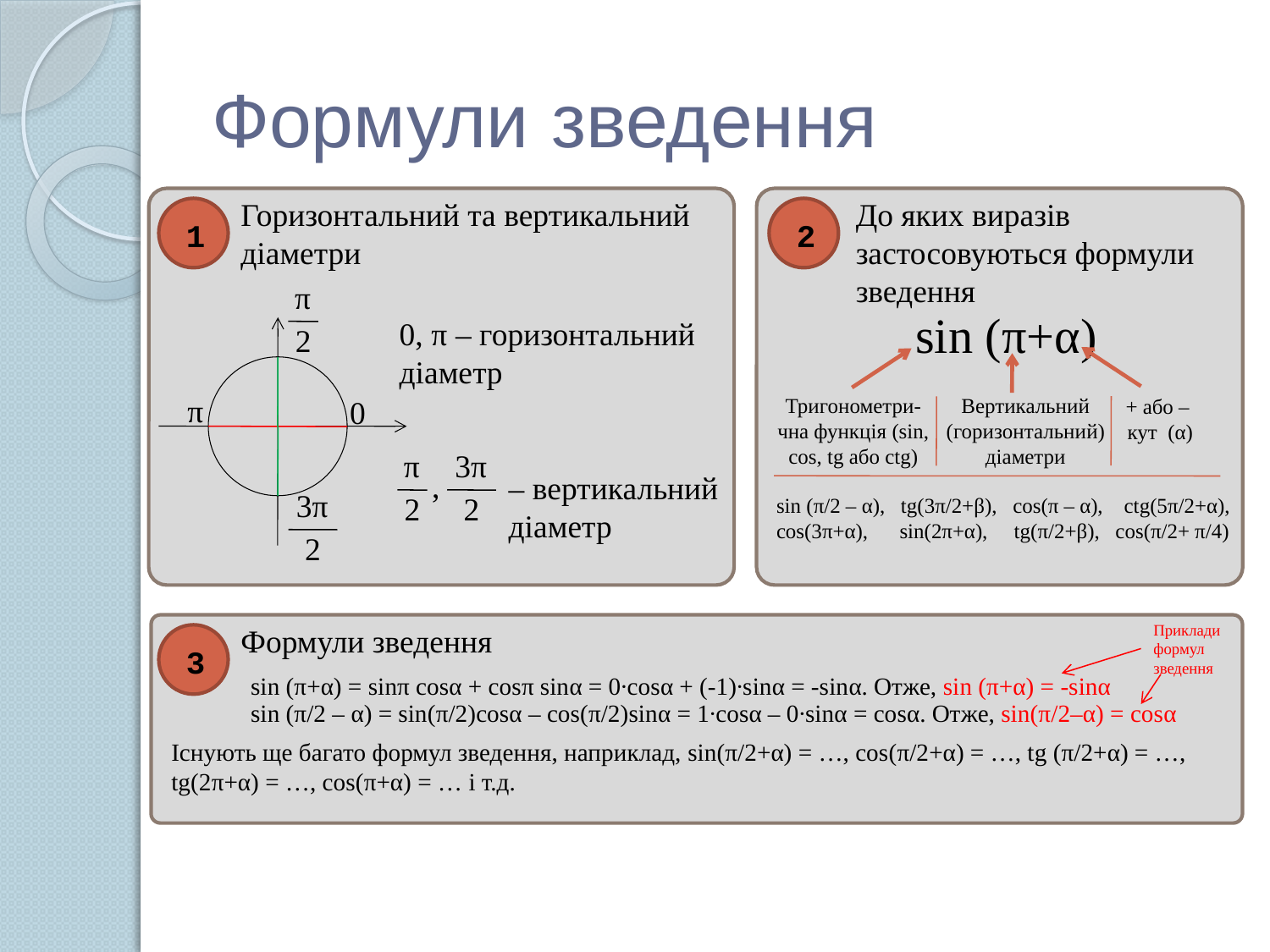

# Формули зведення

1
Горизонтальний та вертикальний
діаметри

2
До яких виразів застосовуються формули зведення
π
2

π
0
3π
2
sin (π+α)
0, π – горизонтальний діаметр
+ або –
кут  (α)
Тригонометри-чна функція (sin, cos, tg або ctg)
Вертикальний (горизонтальний) діаметри
π
2
3π
2
,
– вертикальний діаметр
sin (π/2 – α),   tg(3π/2+β),   cos(π – α),    ctg(5π/2+α),
cos(3π+α),      sin(2π+α),     tg(π/2+β),   cos(π/2+ π/4)
Приклади формул зведення

Формули зведення

3
sin (π+α) = sinπ cosα + cosπ sinα = 0∙cosα + (-1)∙sinα = -sinα. Отже, sin (π+α) = -sinα
sin (π/2 – α) = sin(π/2)cosα – cos(π/2)sinα = 1∙cosα – 0∙sinα = cosα. Отже, sin(π/2–α) = cosα
Існують ще багато формул зведення, наприклад, sin(π/2+α) = …, cos(π/2+α) = …, tg (π/2+α) = …,
tg(2π+α) = …, cos(π+α) = … і т.д.